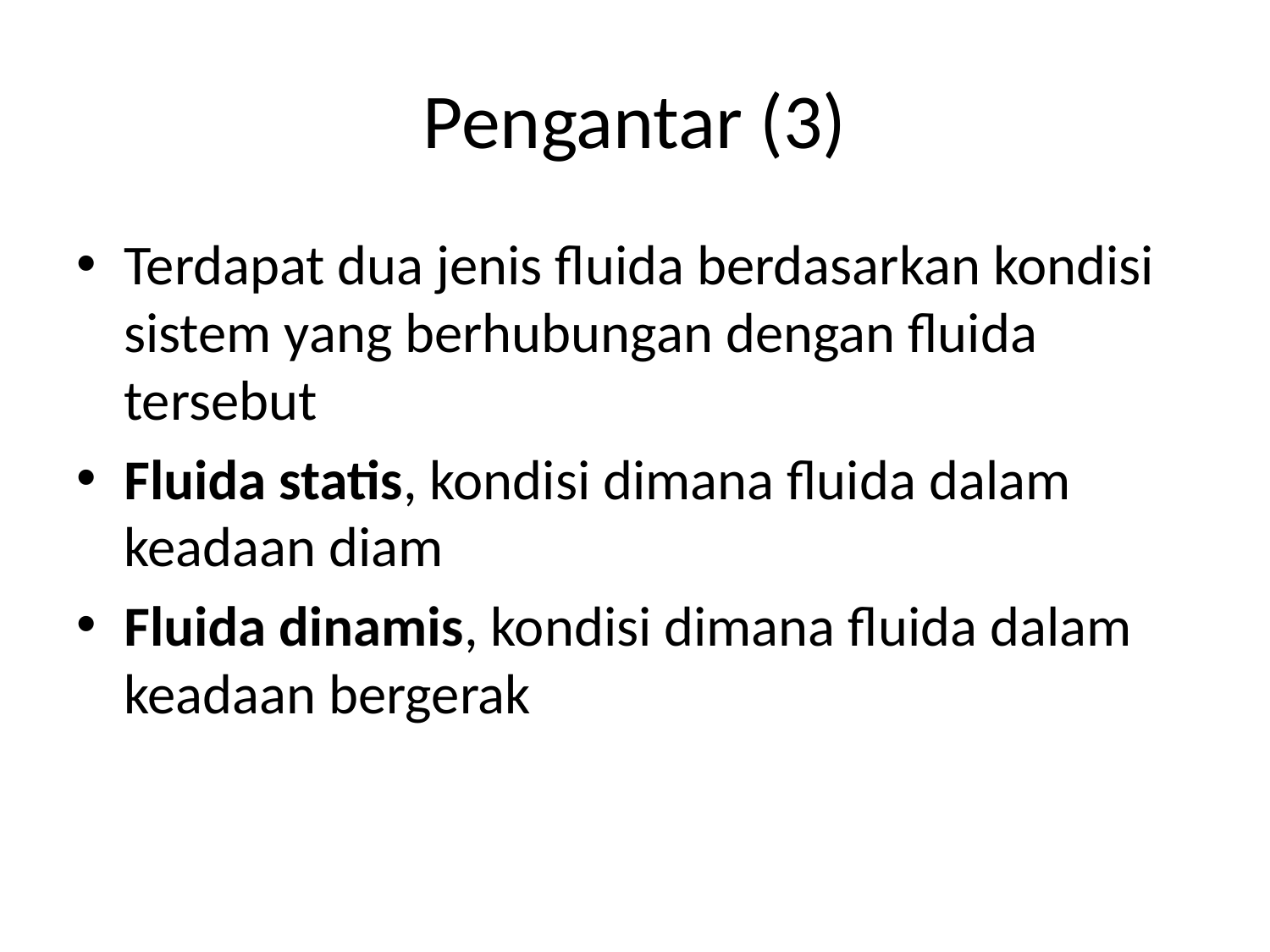

# Pengantar (3)
Terdapat dua jenis fluida berdasarkan kondisi sistem yang berhubungan dengan fluida tersebut
Fluida statis, kondisi dimana fluida dalam keadaan diam
Fluida dinamis, kondisi dimana fluida dalam keadaan bergerak